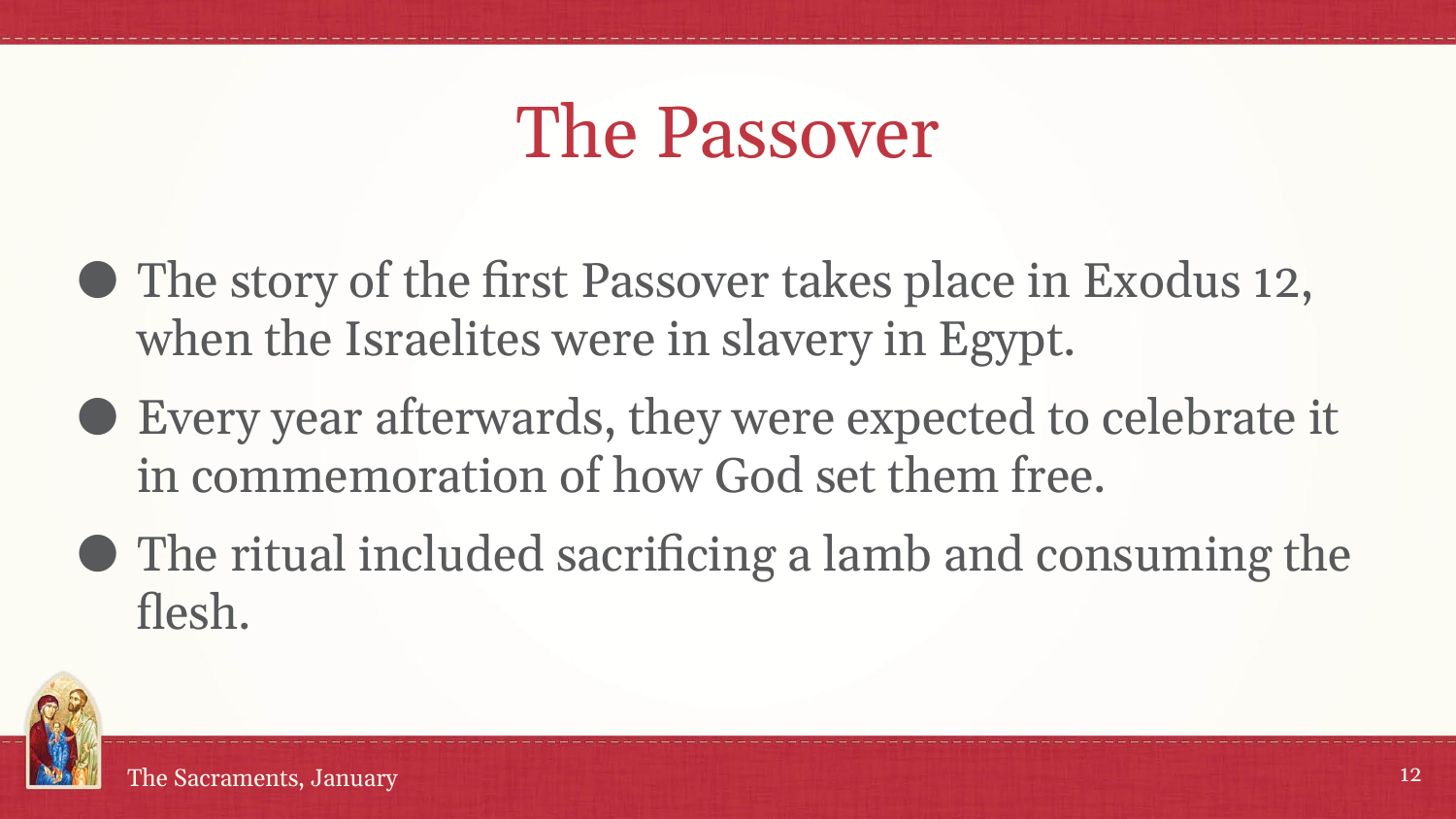

# The Passover

The story of the first Passover takes place in Exodus 12, when the Israelites were in slavery in Egypt.
Every year afterwards, they were expected to celebrate it in commemoration of how God set them free.
The ritual included sacrificing a lamb and consuming the flesh.
12
The Sacraments, January